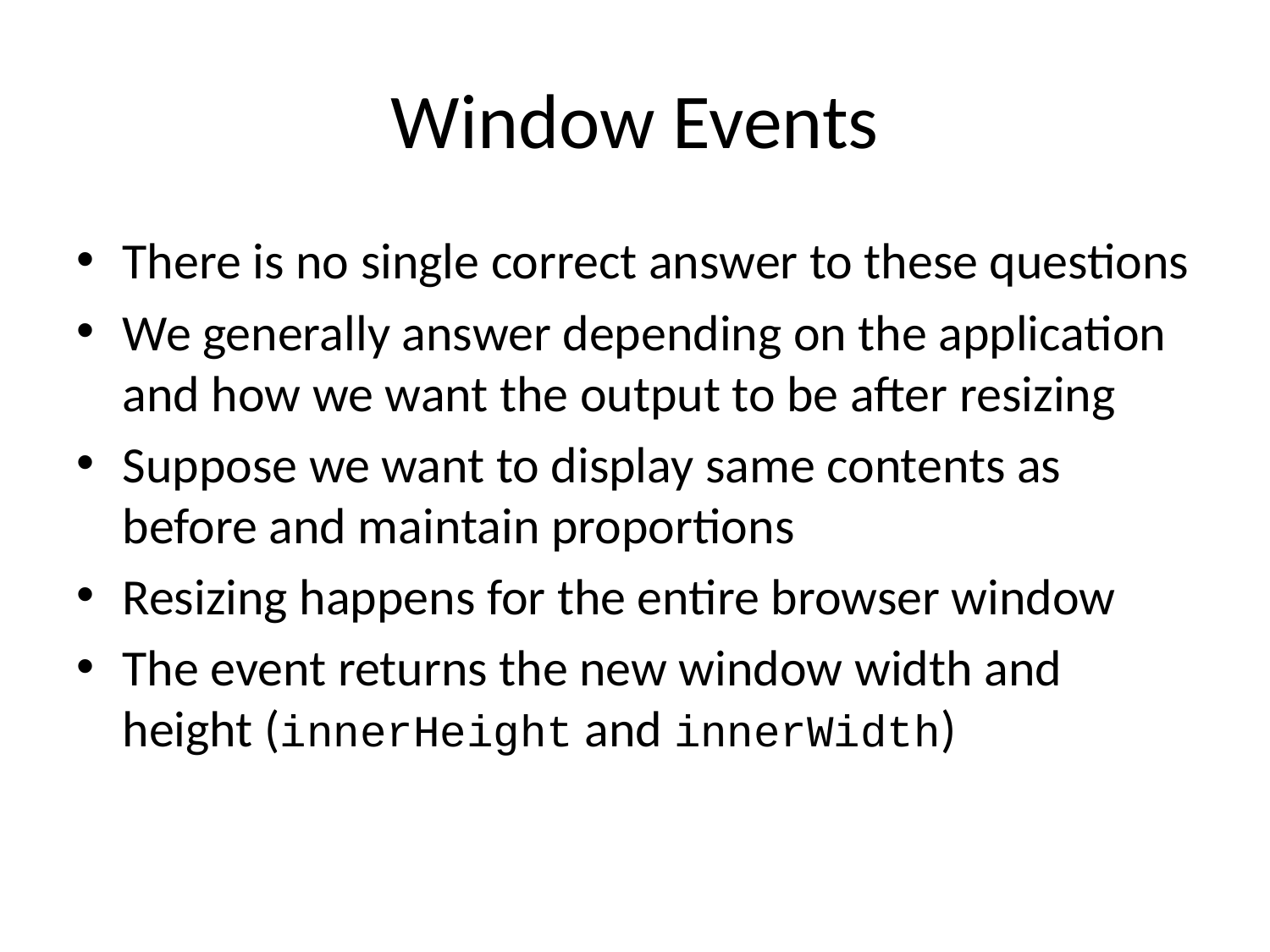

# Window Events
There is no single correct answer to these questions
We generally answer depending on the application and how we want the output to be after resizing
Suppose we want to display same contents as before and maintain proportions
Resizing happens for the entire browser window
The event returns the new window width and height (innerHeight and innerWidth)